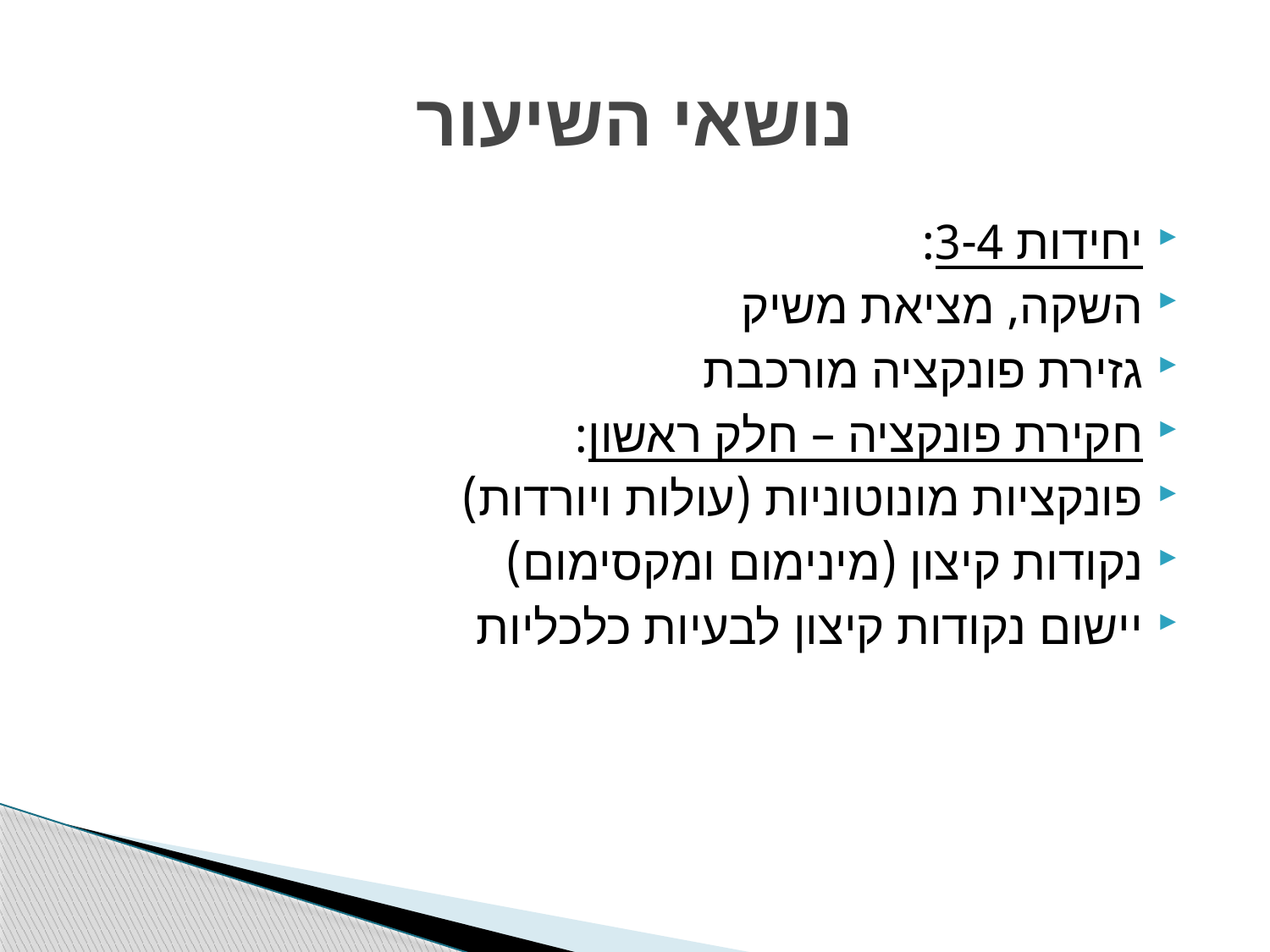

# נושאי השיעור
יחידות 3-4:
השקה, מציאת משיק
גזירת פונקציה מורכבת
חקירת פונקציה – חלק ראשון:
פונקציות מונוטוניות (עולות ויורדות)
נקודות קיצון (מינימום ומקסימום)
יישום נקודות קיצון לבעיות כלכליות